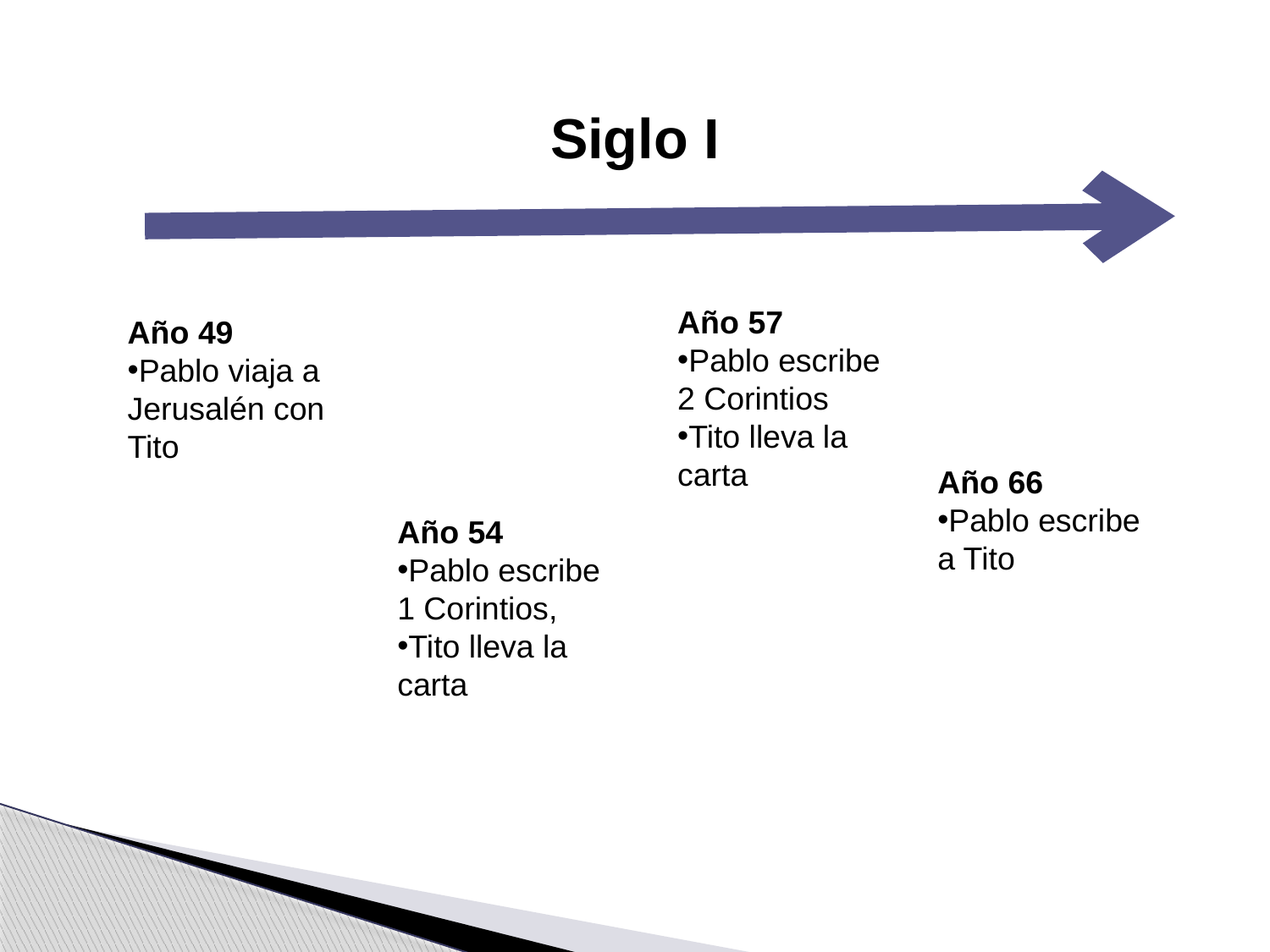

Siglo I
Año 57
Pablo escribe
2 Corintios
Tito lleva la carta
Año 49
Pablo viaja a Jerusalén con Tito
Año 66
Pablo escribe
a Tito
Año 54
Pablo escribe
1 Corintios,
Tito lleva la carta